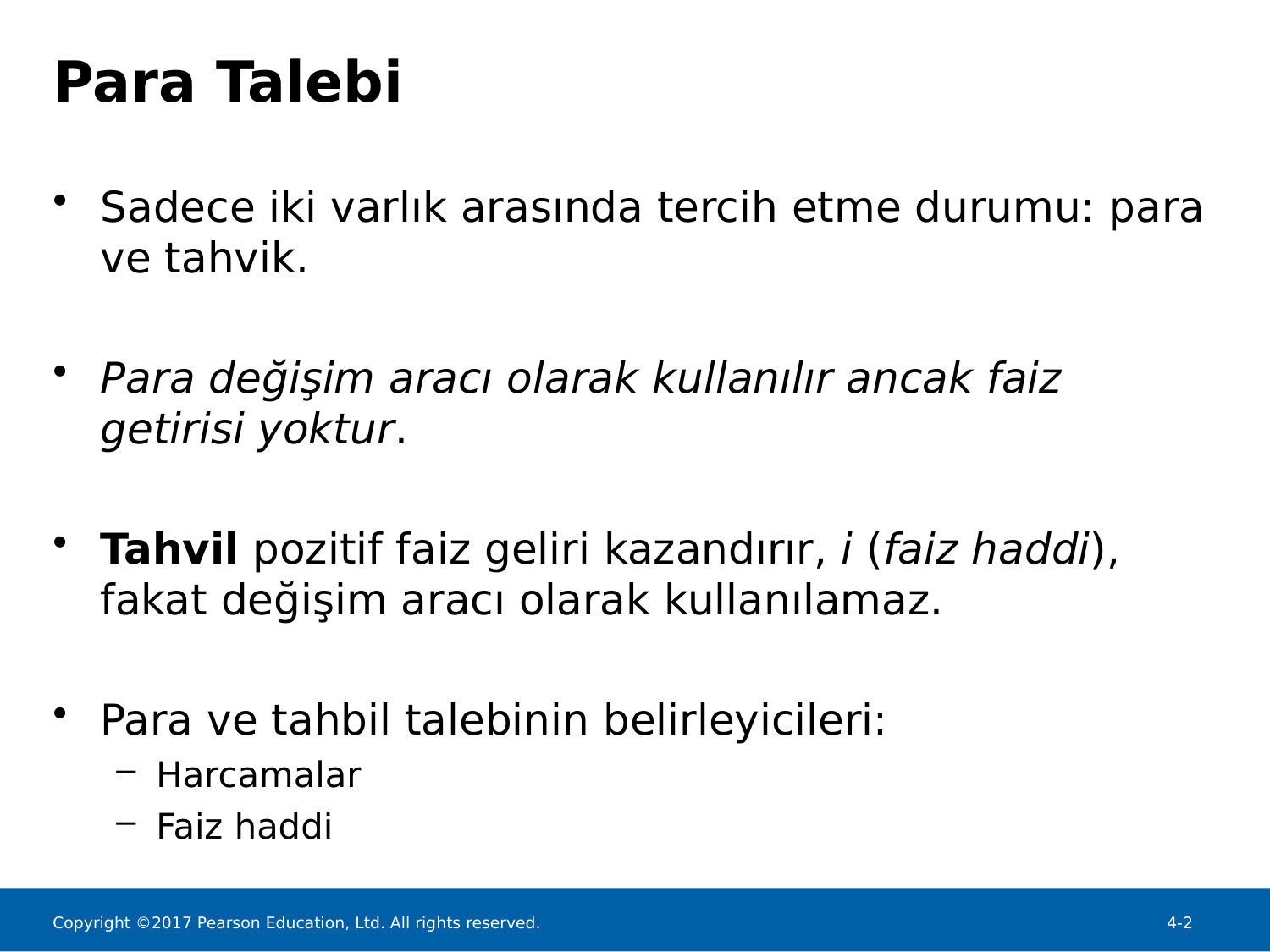

# Para Talebi
Sadece iki varlık arasında tercih etme durumu: para ve tahvik.

Para değişim aracı olarak kullanılır ancak faiz getirisi yoktur.

Tahvil pozitif faiz geliri kazandırır, i (faiz haddi), fakat değişim aracı olarak kullanılamaz.

Para ve tahbil talebinin belirleyicileri:
Harcamalar
Faiz haddi